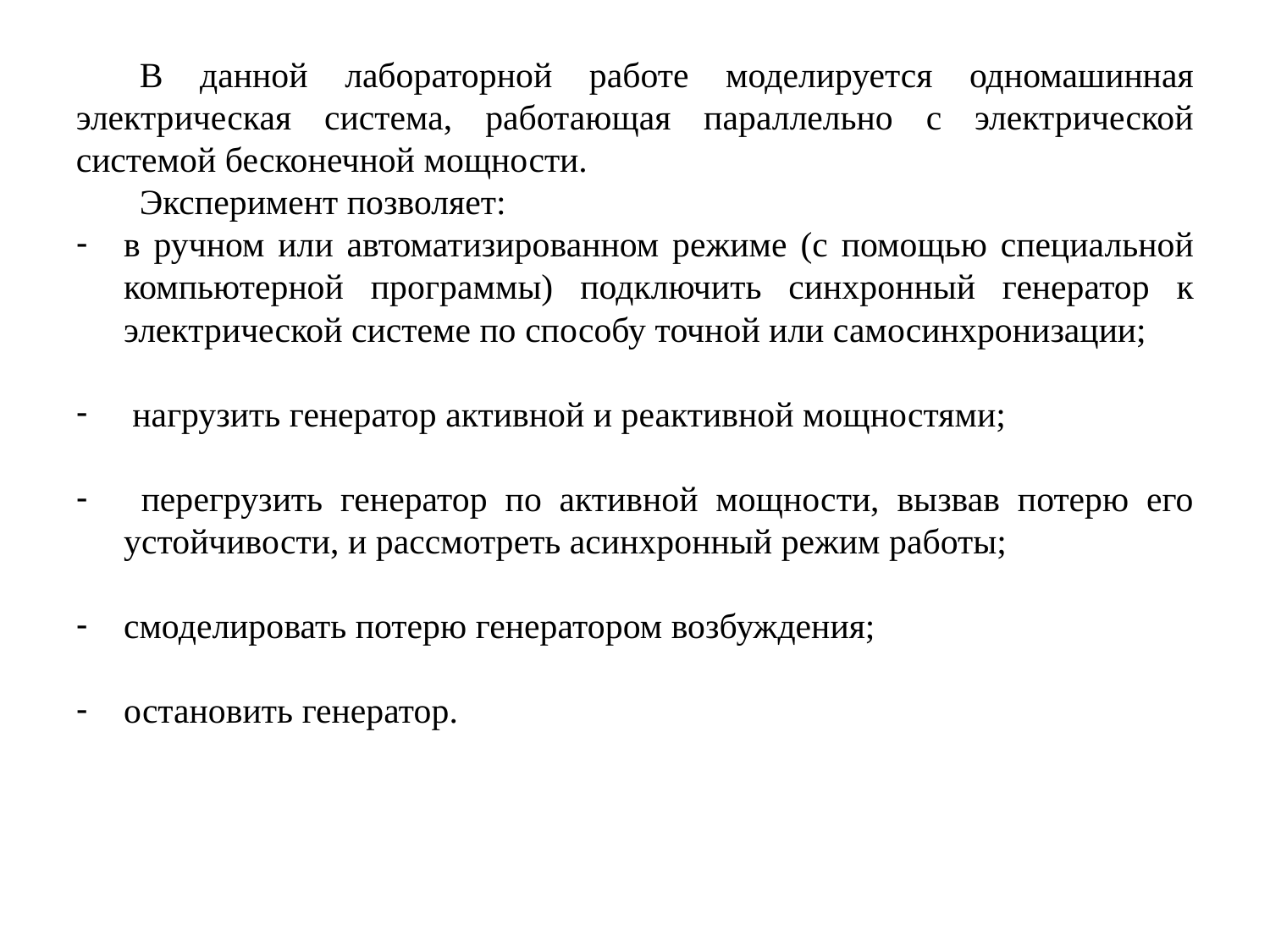

В данной лабораторной работе моделируется одномашинная электрическая система, работающая параллельно с электрической системой бесконечной мощности.
Эксперимент позволяет:
в ручном или автоматизированном режиме (с помощью специальной компьютерной программы) подключить синхронный генератор к электрической системе по способу точной или самосинхронизации;

 нагрузить генератор активной и реактивной мощностями;

 перегрузить генератор по активной мощности, вызвав потерю его устойчивости, и рассмотреть асинхронный режим работы;

смоделировать потерю генератором возбуждения;

остановить генератор.